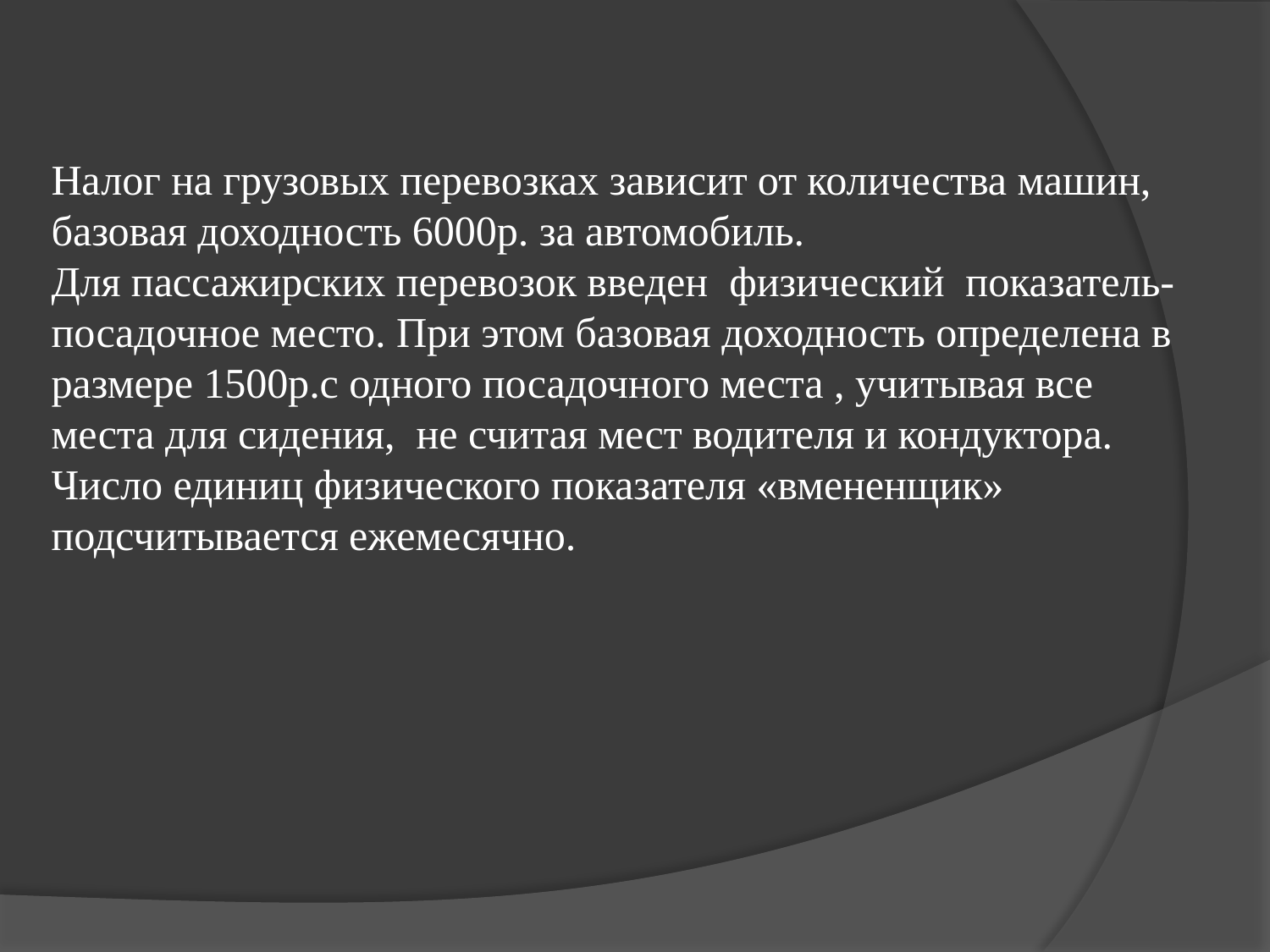

# Налог на грузовых перевозках зависит от количества машин, базовая доходность 6000р. за автомобиль. Для пассажирских перевозок введен  физический  показатель-посадочное место. При этом базовая доходность определена в размере 1500р.с одного посадочного места , учитывая все места для сидения,  не считая мест водителя и кондуктора. Число единиц физического показателя «вмененщик» подсчитывается ежемесячно.